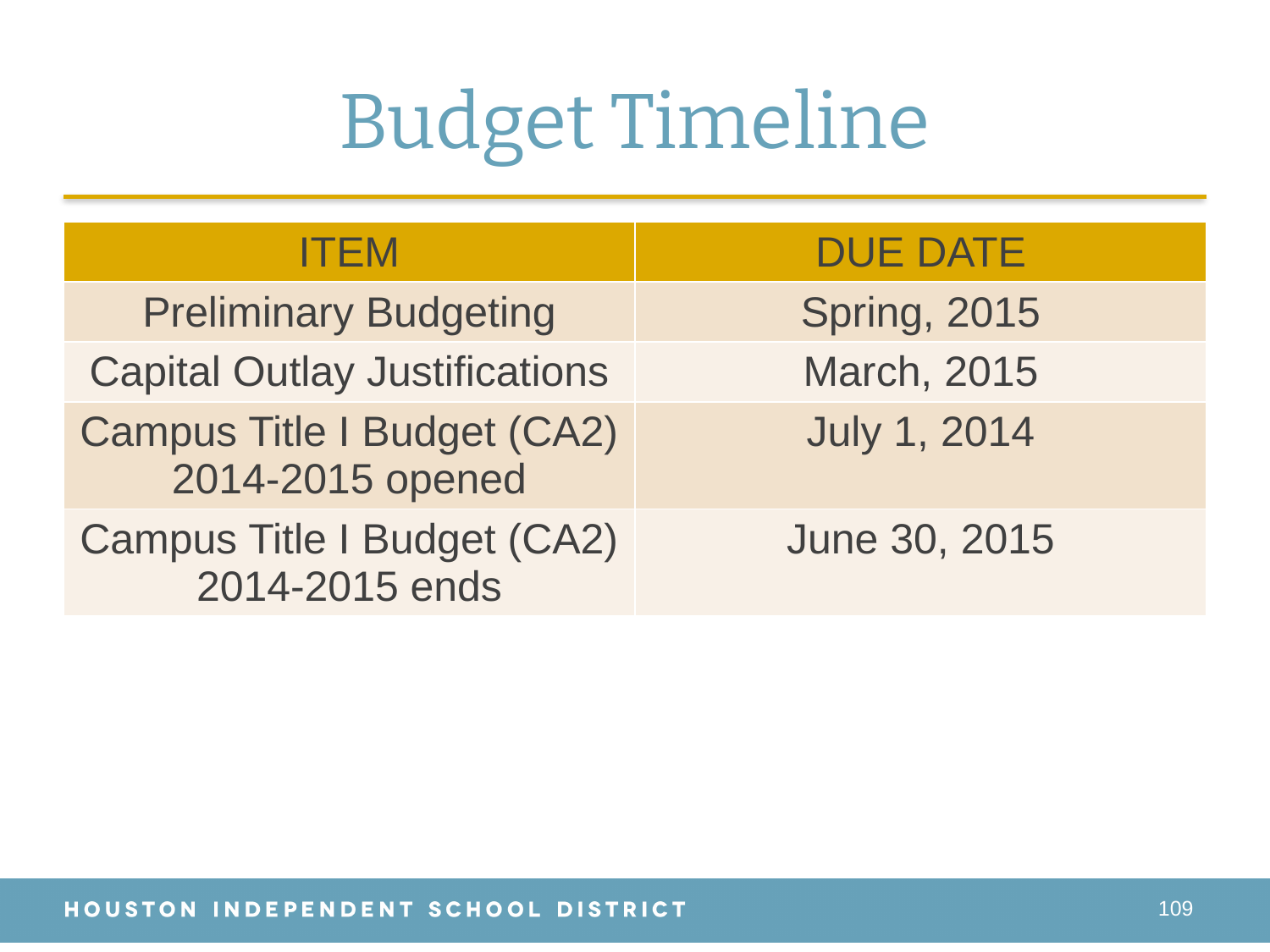

# Budget Timeline
| ITEM | DUE DATE |
| --- | --- |
| Preliminary Budgeting | Spring, 2015 |
| Capital Outlay Justifications | March, 2015 |
| Campus Title I Budget (CA2) 2014-2015 opened | July 1, 2014 |
| Campus Title I Budget (CA2) 2014-2015 ends | June 30, 2015 |
109